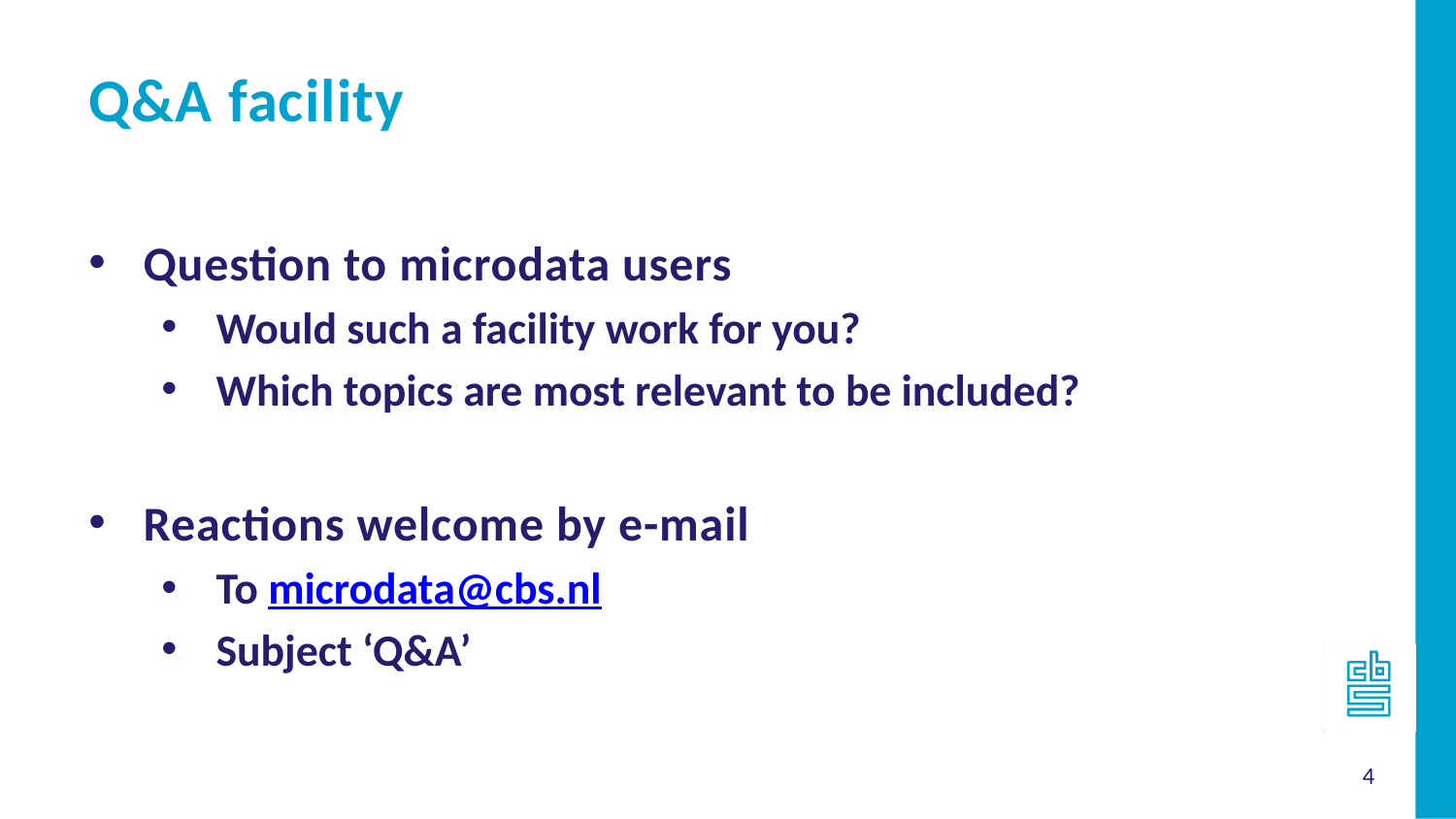

Q&A facility

Question to microdata users
Would such a facility work for you?
Which topics are most relevant to be included?

Reactions welcome by e-mail
To microdata@cbs.nl
Subject ‘Q&A’
4